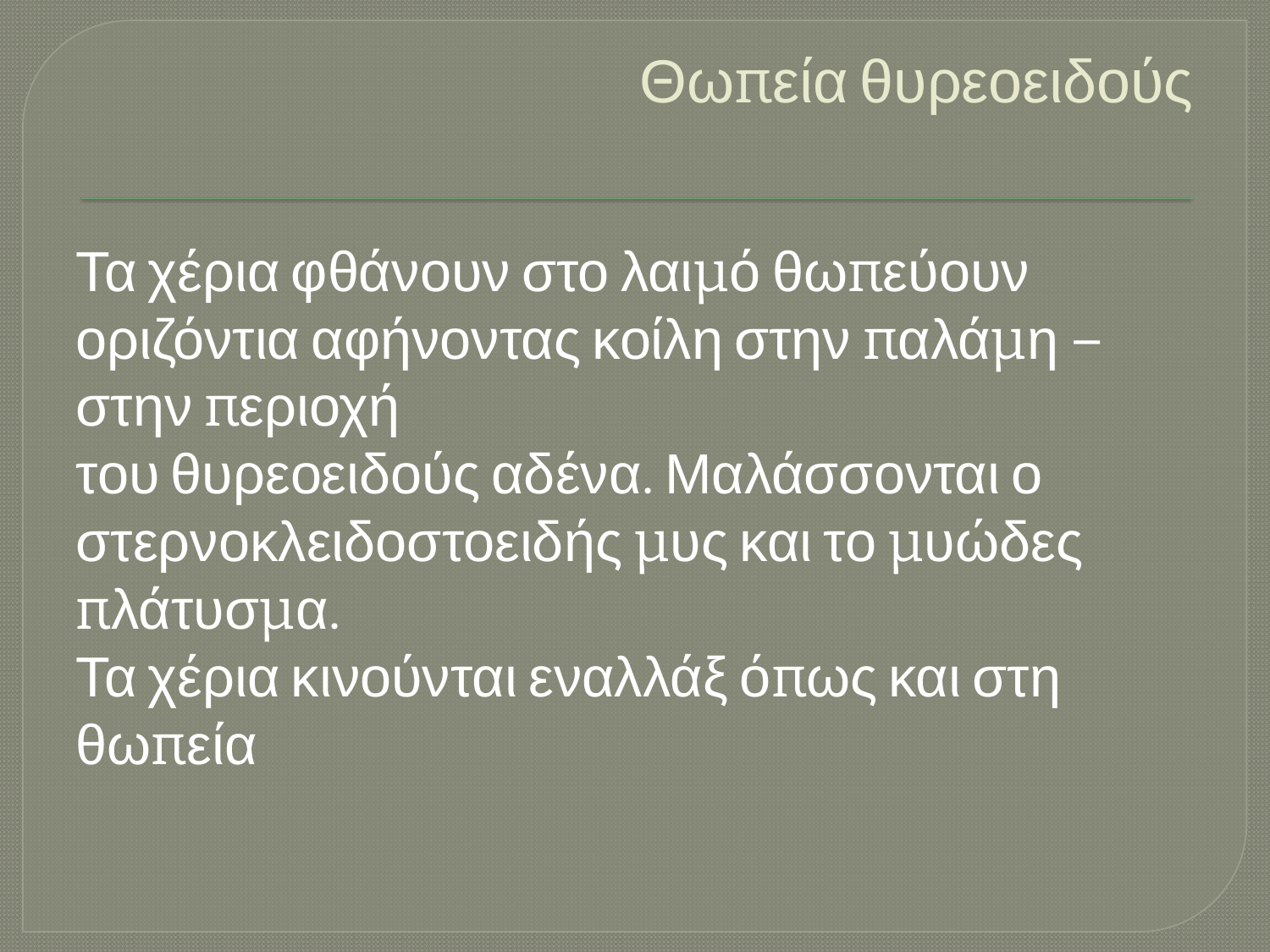

# Θωπεία θυρεοειδούς
Τα χέρια φθάνουν στο λαιμό θωπεύουν οριζόντια αφήνοντας κοίλη στην παλάμη –στην περιοχή
του θυρεοειδούς αδένα. Μαλάσσονται ο στερνοκλειδοστοειδής μυς και το μυώδες πλάτυσμα.
Τα χέρια κινούνται εναλλάξ όπως και στη θωπεία